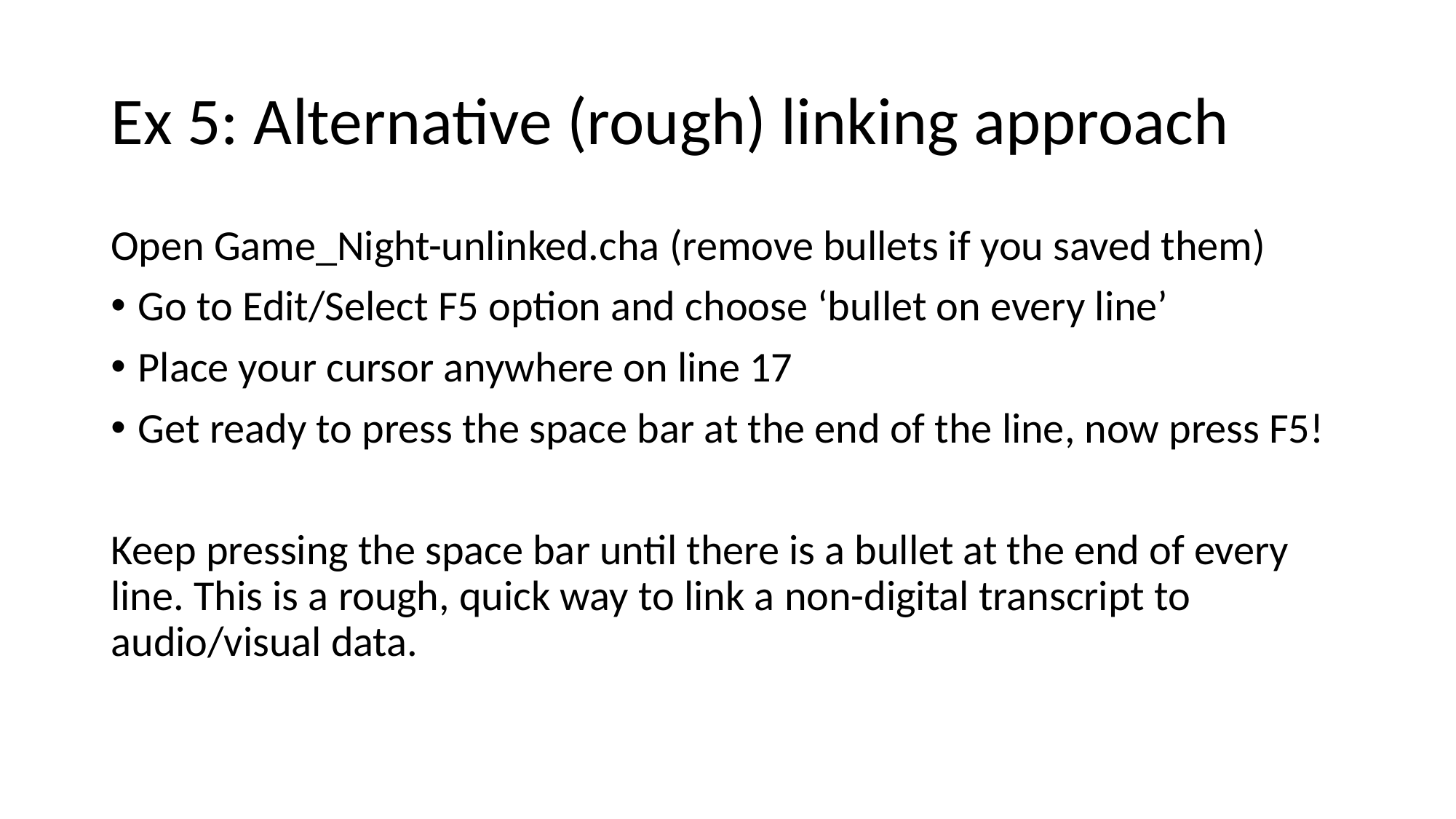

# Ex 5: Alternative (rough) linking approach
Open Game_Night-unlinked.cha (remove bullets if you saved them)
Go to Edit/Select F5 option and choose ‘bullet on every line’
Place your cursor anywhere on line 17
Get ready to press the space bar at the end of the line, now press F5!

Keep pressing the space bar until there is a bullet at the end of every line. This is a rough, quick way to link a non-digital transcript to audio/visual data.